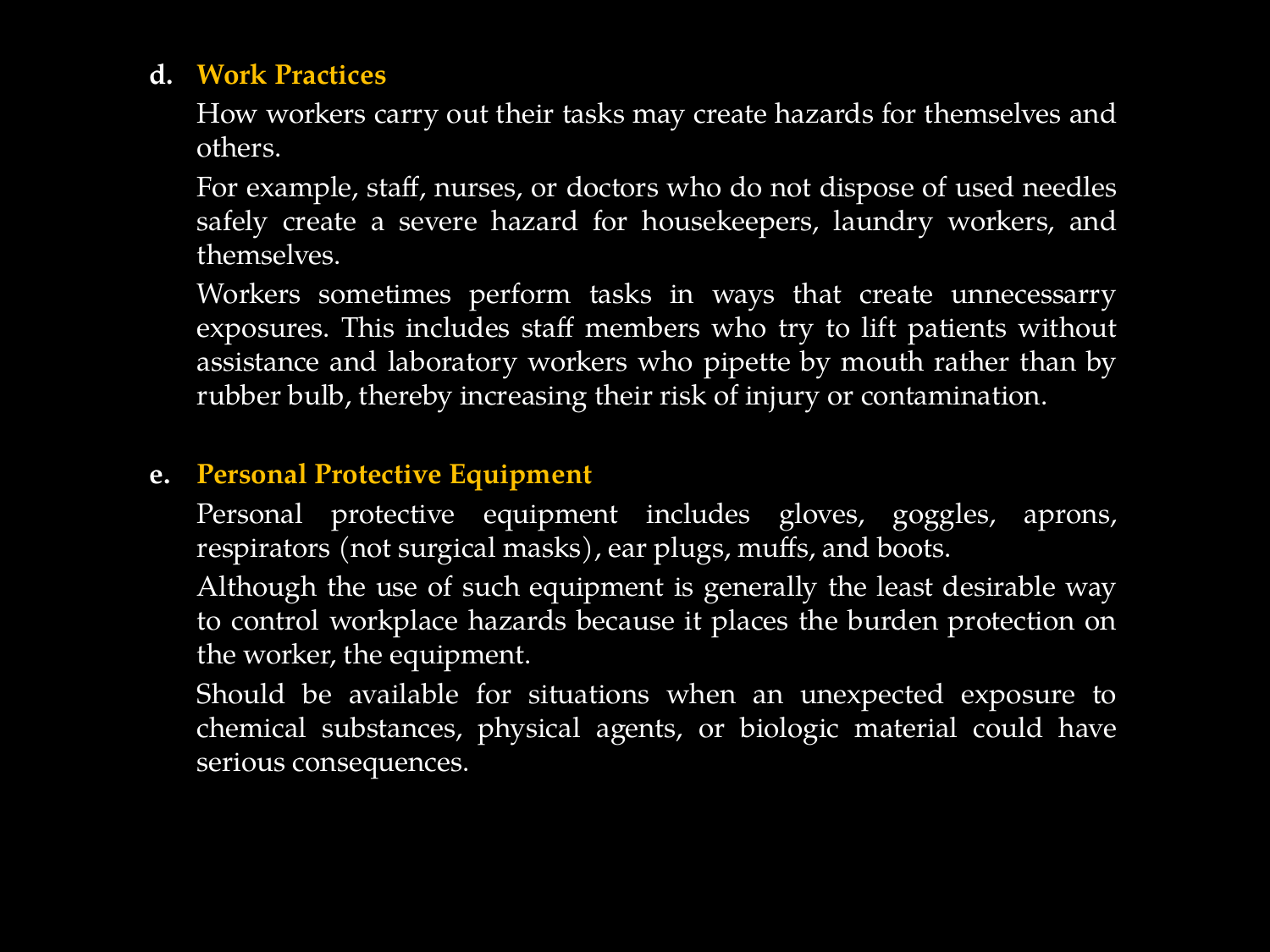

d.	Work Practices
	How workers carry out their tasks may create hazards for themselves and others.
	For example, staff, nurses, or doctors who do not dispose of used needles safely create a severe hazard for housekeepers, laundry workers, and themselves.
	Workers sometimes perform tasks in ways that create unnecessarry exposures. This includes staff members who try to lift patients without assistance and laboratory workers who pipette by mouth rather than by rubber bulb, thereby increasing their risk of injury or contamination.

e.	Personal Protective Equipment
	Personal protective equipment includes gloves, goggles, aprons, respirators (not surgical masks), ear plugs, muffs, and boots.
	Although the use of such equipment is generally the least desirable way to control workplace hazards because it places the burden protection on the worker, the equipment.
	Should be available for situations when an unexpected exposure to chemical substances, physical agents, or biologic material could have serious consequences.